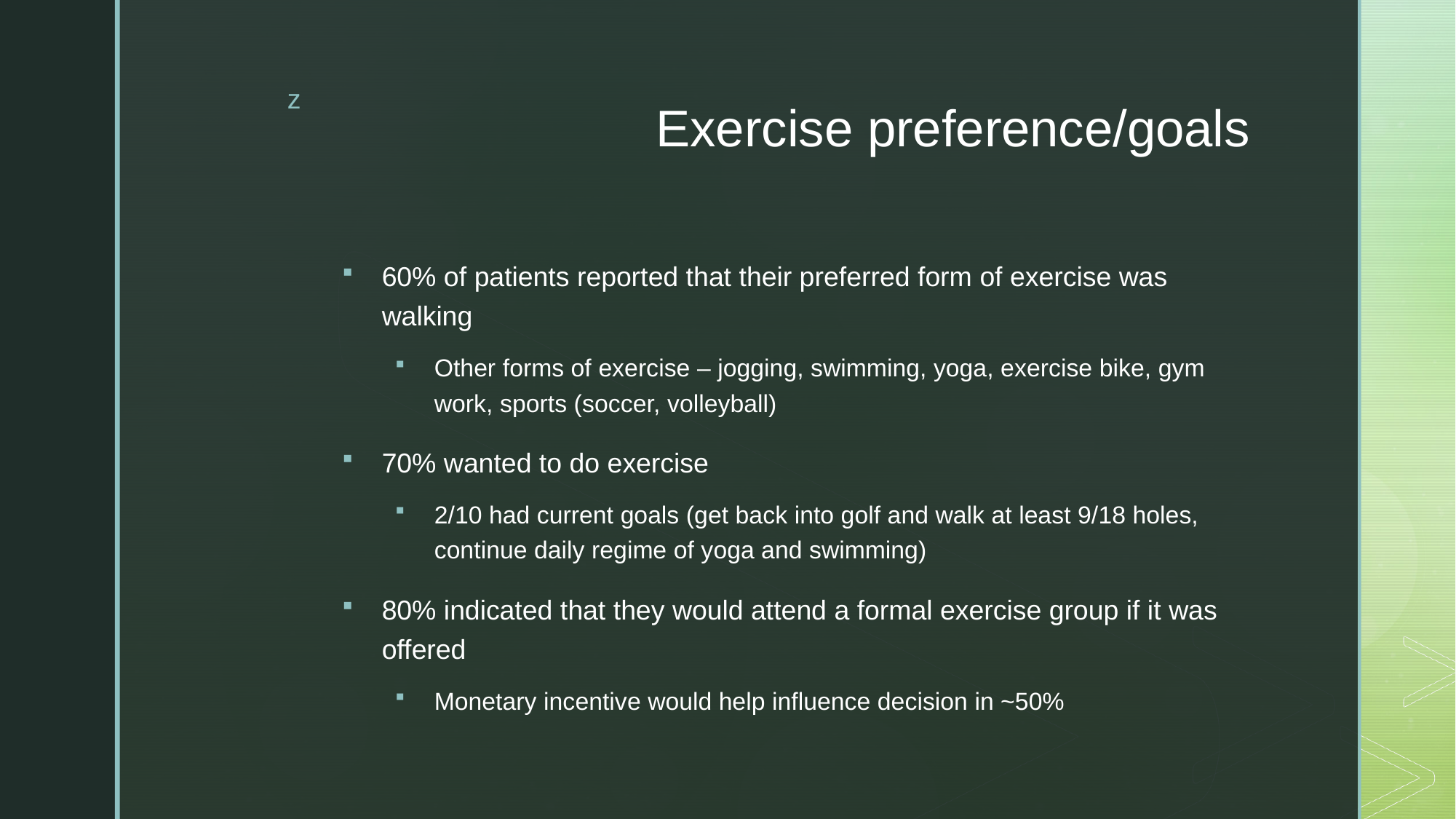

# Exercise preference/goals
60% of patients reported that their preferred form of exercise was walking
Other forms of exercise – jogging, swimming, yoga, exercise bike, gym work, sports (soccer, volleyball)
70% wanted to do exercise
2/10 had current goals (get back into golf and walk at least 9/18 holes, continue daily regime of yoga and swimming)
80% indicated that they would attend a formal exercise group if it was offered
Monetary incentive would help influence decision in ~50%